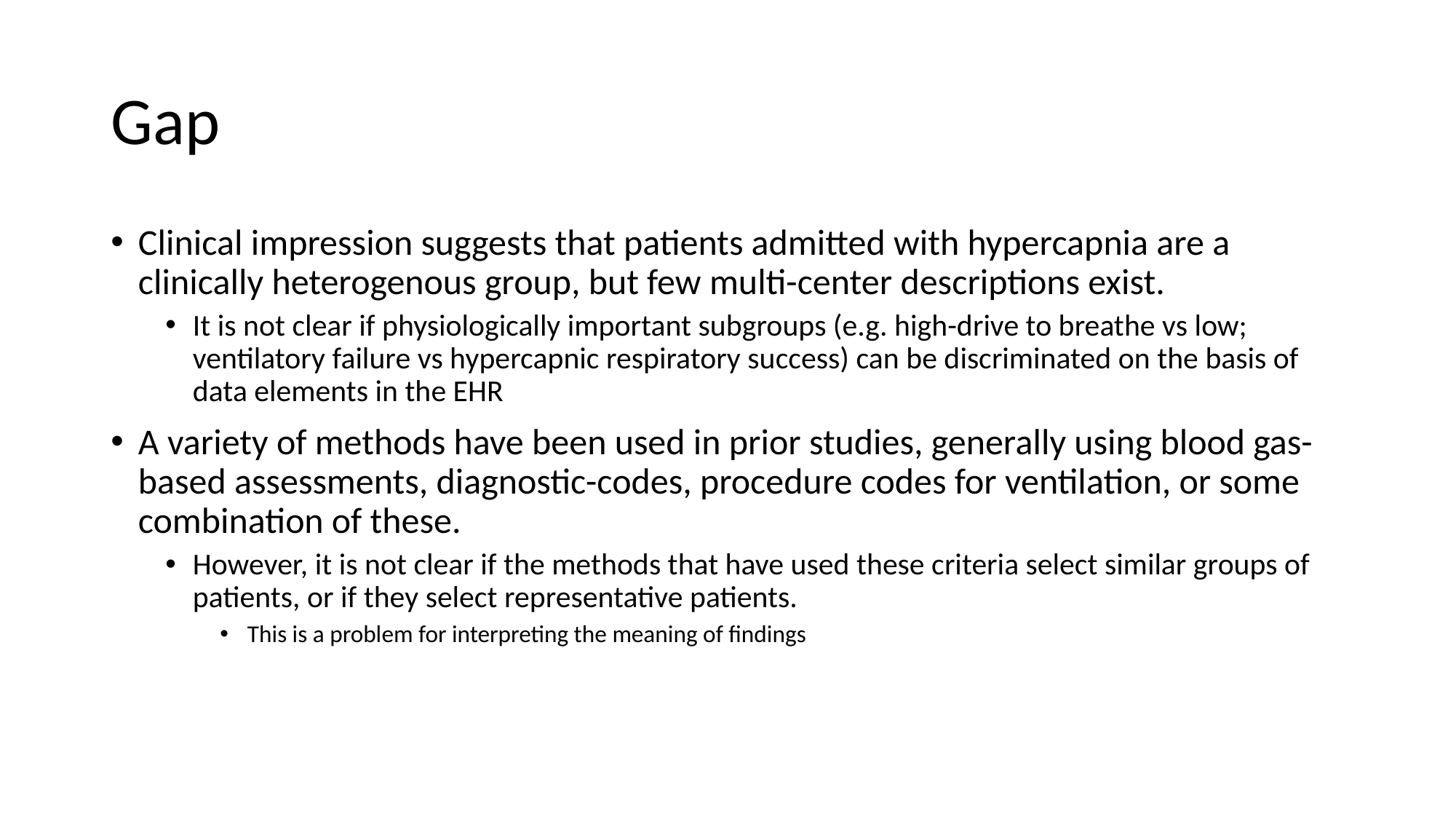

# Gap
Clinical impression suggests that patients admitted with hypercapnia are a clinically heterogenous group, but few multi-center descriptions exist.
It is not clear if physiologically important subgroups (e.g. high-drive to breathe vs low; ventilatory failure vs hypercapnic respiratory success) can be discriminated on the basis of data elements in the EHR
A variety of methods have been used in prior studies, generally using blood gas-based assessments, diagnostic-codes, procedure codes for ventilation, or some combination of these.
However, it is not clear if the methods that have used these criteria select similar groups of patients, or if they select representative patients.
This is a problem for interpreting the meaning of findings